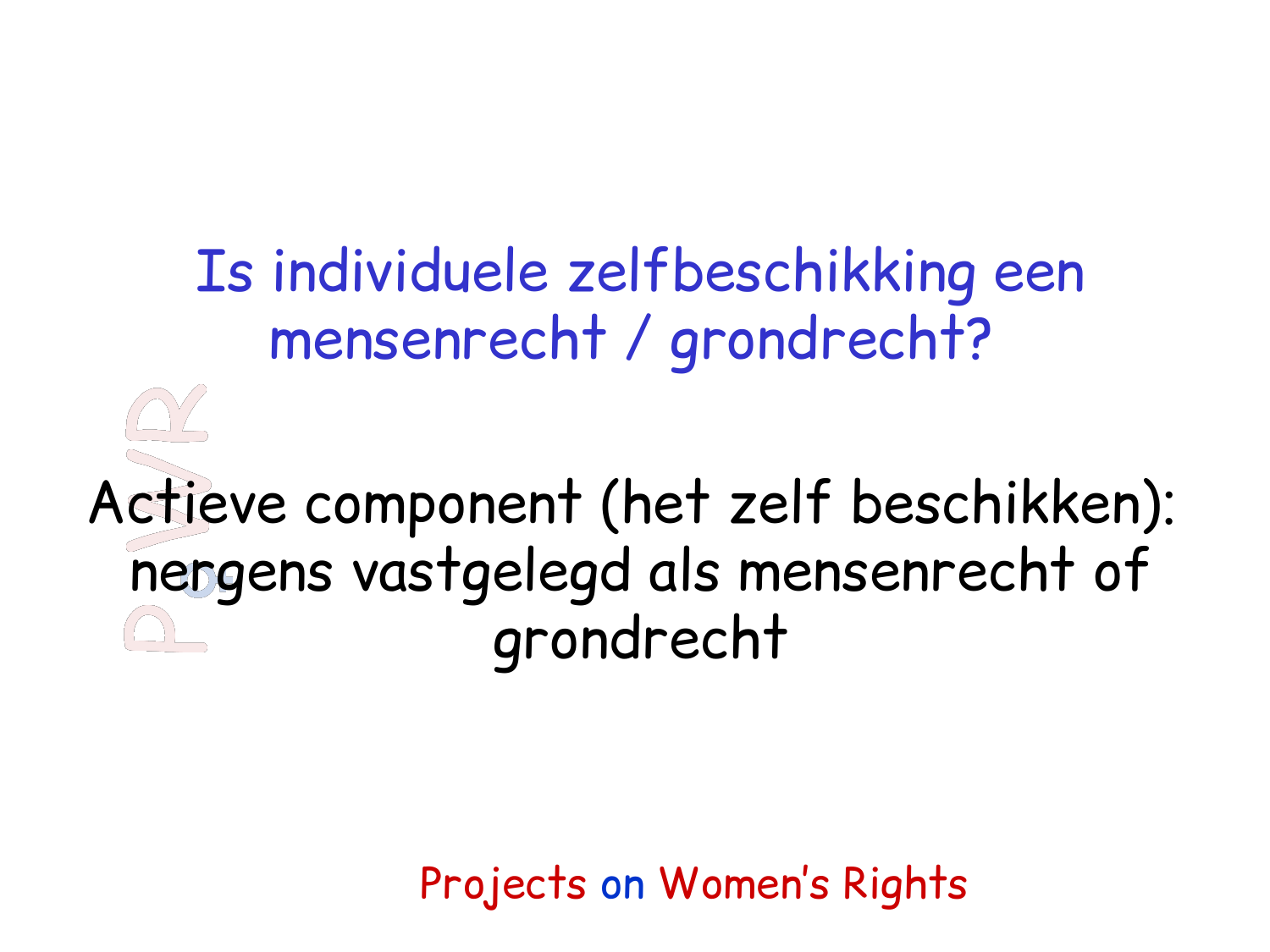

#
Is individuele zelfbeschikking een mensenrecht / grondrecht?

Actieve component (het zelf beschikken):  nergens vastgelegd als mensenrecht of grondrecht